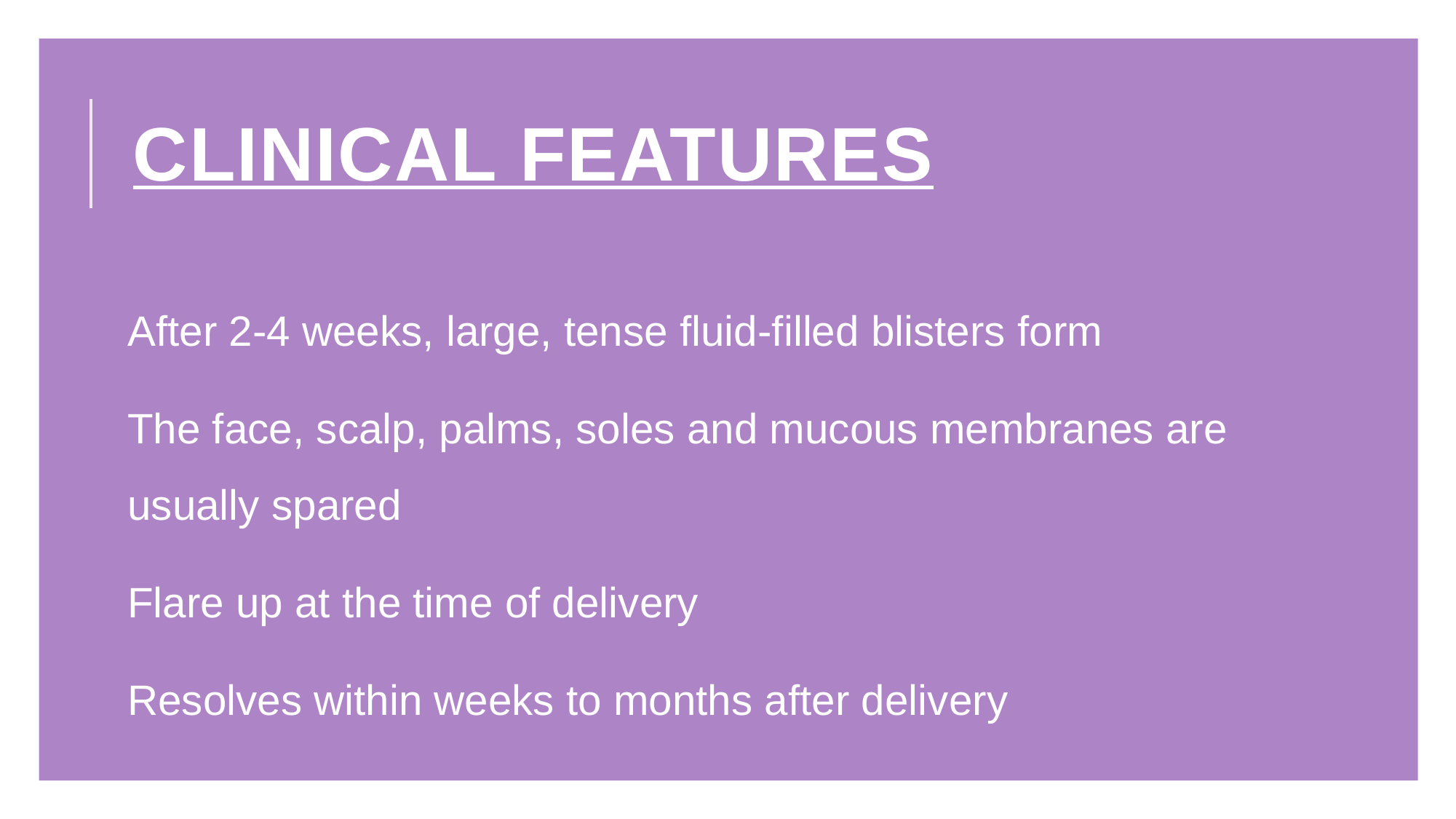

# Clinical features
After 2-4 weeks, large, tense fluid-filled blisters form
The face, scalp, palms, soles and mucous membranes are usually spared
Flare up at the time of delivery
Resolves within weeks to months after delivery